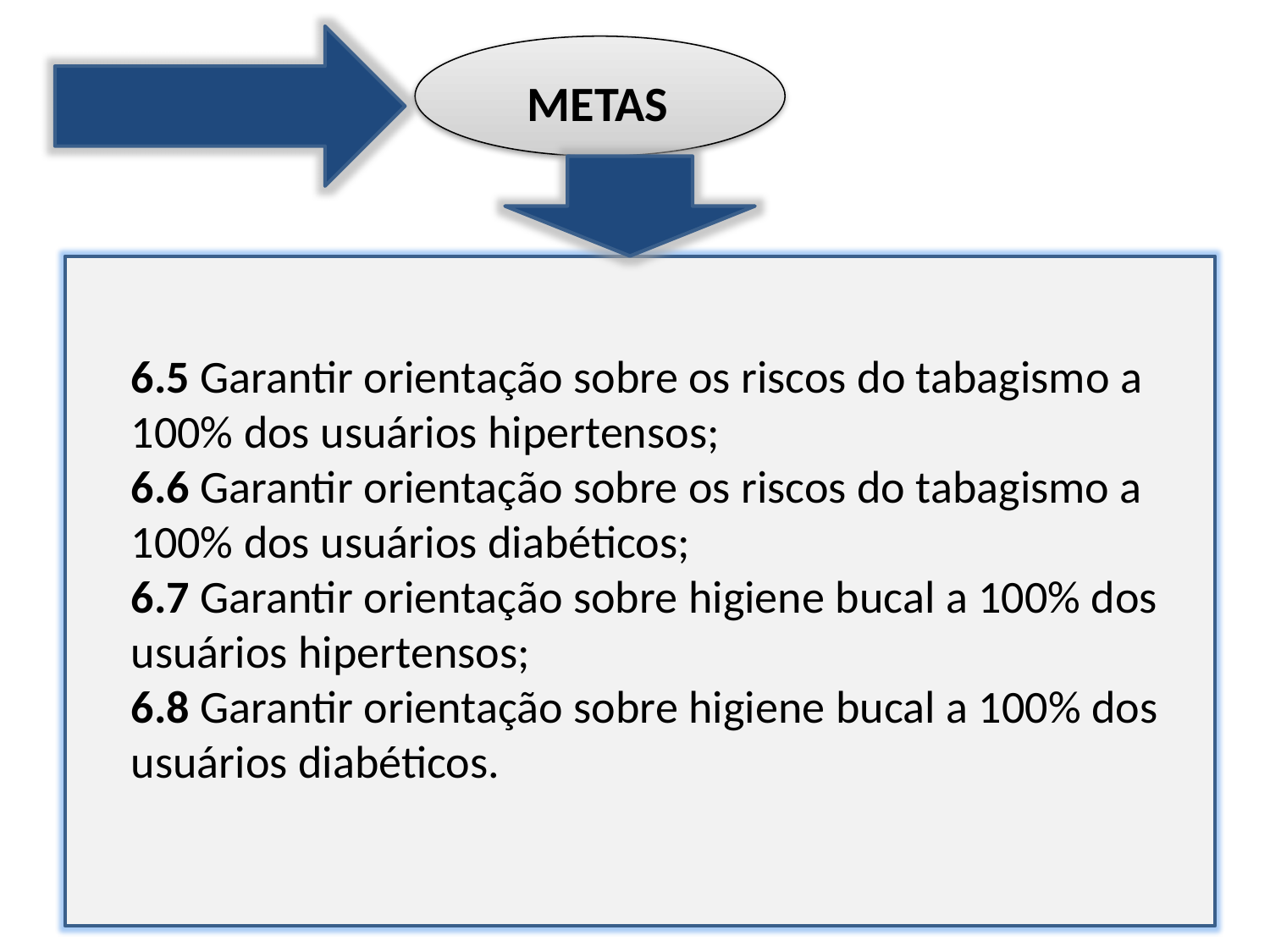

METAS

6.5 Garantir orientação sobre os riscos do tabagismo a 100% dos usuários hipertensos;
6.6 Garantir orientação sobre os riscos do tabagismo a 100% dos usuários diabéticos;
6.7 Garantir orientação sobre higiene bucal a 100% dos usuários hipertensos;
6.8 Garantir orientação sobre higiene bucal a 100% dos usuários diabéticos.